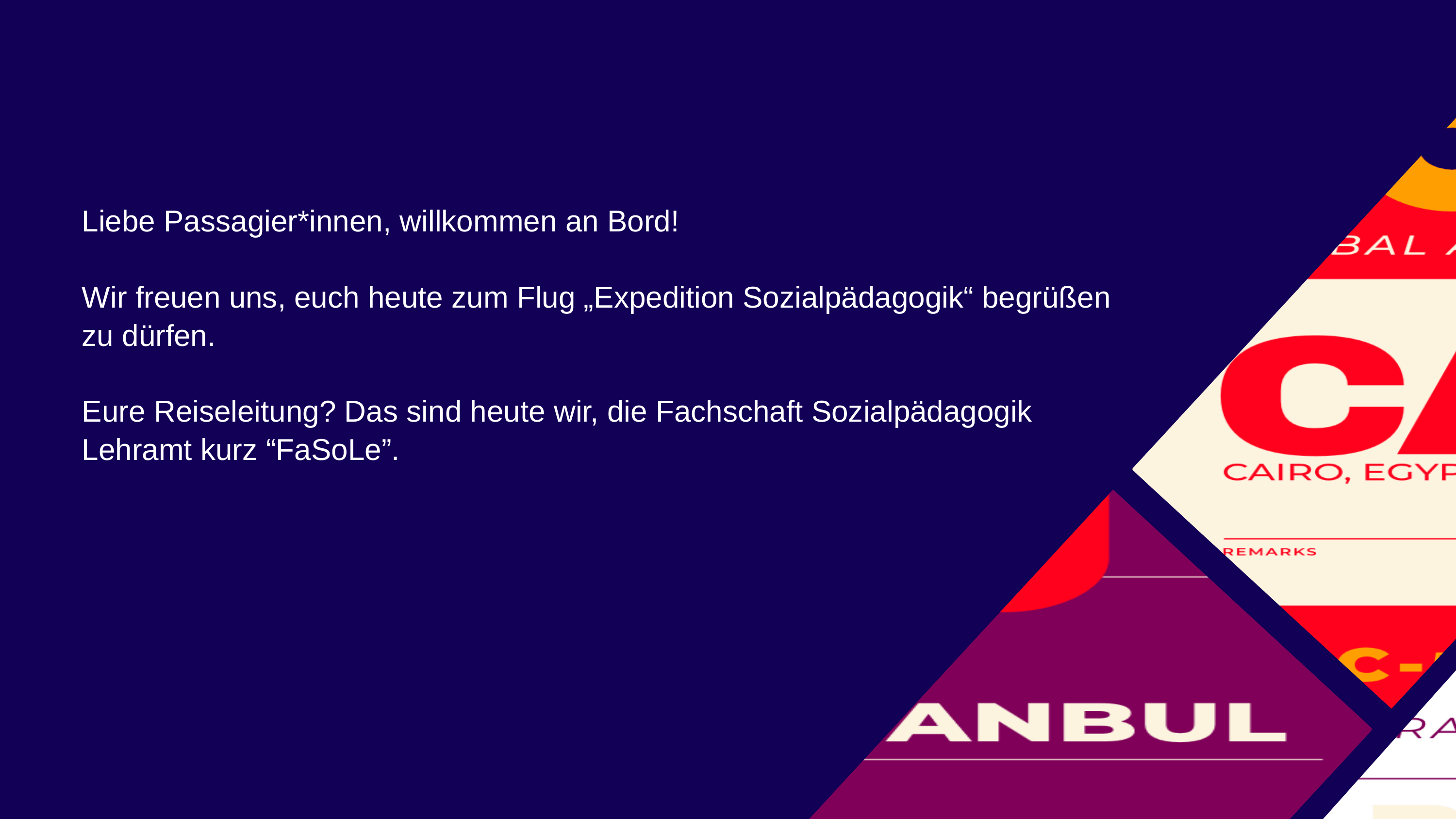

Liebe Passagier*innen, willkommen an Bord!

Wir freuen uns, euch heute zum Flug „Expedition Sozialpädagogik“ begrüßen zu dürfen.

Eure Reiseleitung? Das sind heute wir, die Fachschaft Sozialpädagogik Lehramt kurz “FaSoLe”.